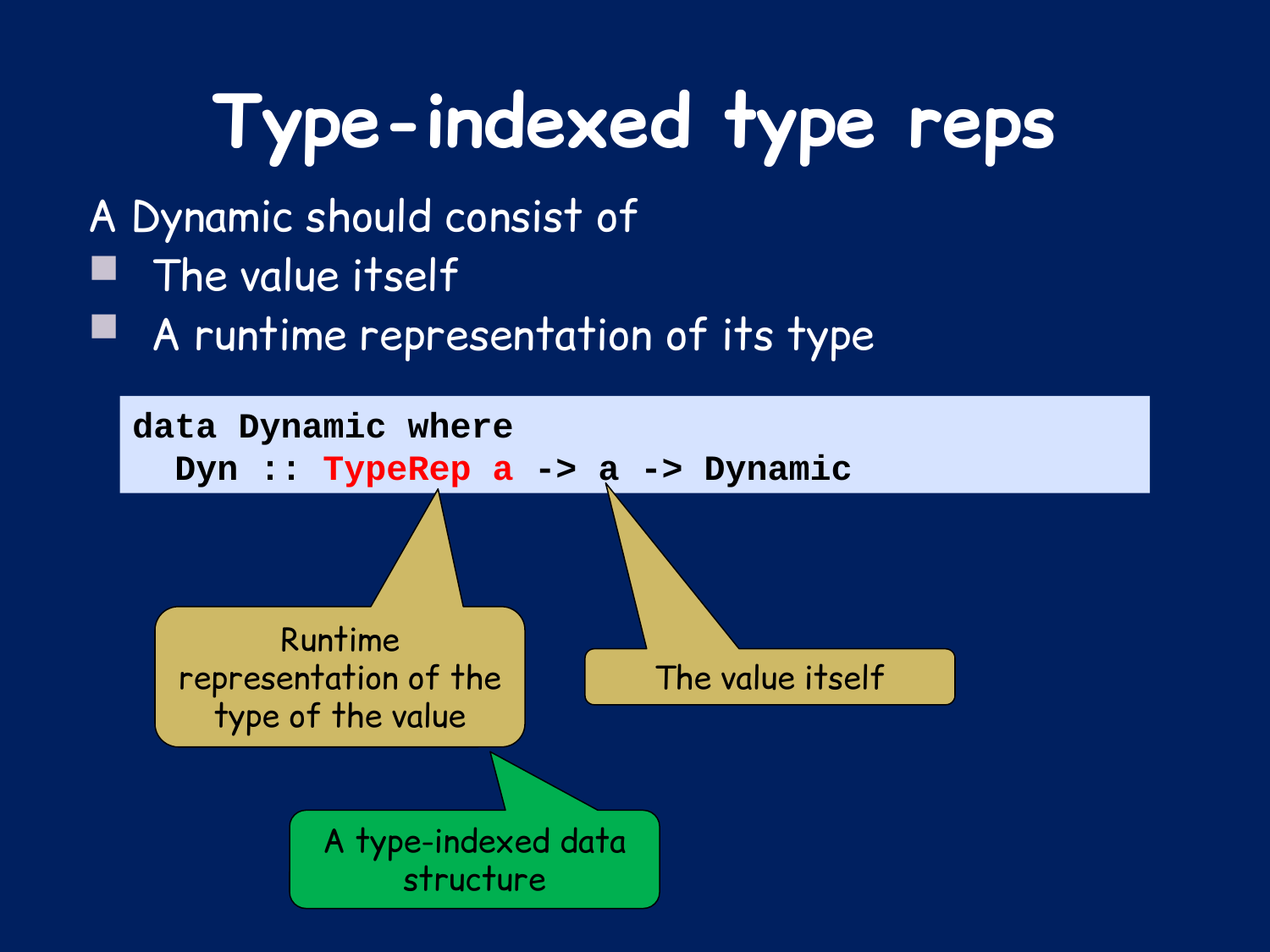

# Type-indexed type reps
A Dynamic should consist of
The value itself
A runtime representation of its type
data Dynamic where
  Dyn :: TypeRep a -> a -> Dynamic
Runtime representation of the type of the value
The value itself
A type-indexed data structure